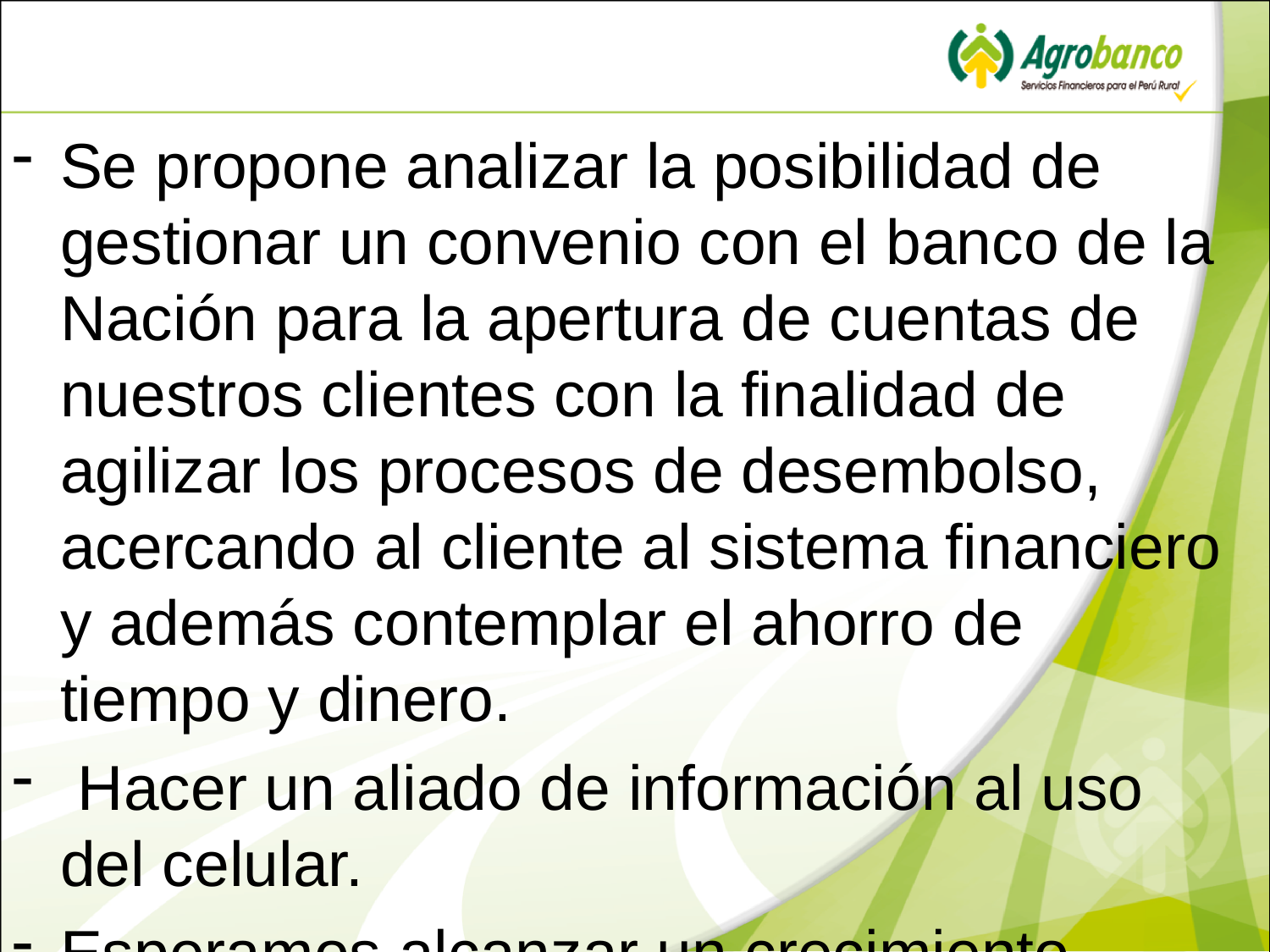

Se propone analizar la posibilidad de gestionar un convenio con el banco de la Nación para la apertura de cuentas de nuestros clientes con la finalidad de agilizar los procesos de desembolso, acercando al cliente al sistema financiero y además contemplar el ahorro de tiempo y dinero.
 Hacer un aliado de información al uso del celular.
Esperamos alcanzar un crecimiento sostenible en el tiempo de la cartera actual.